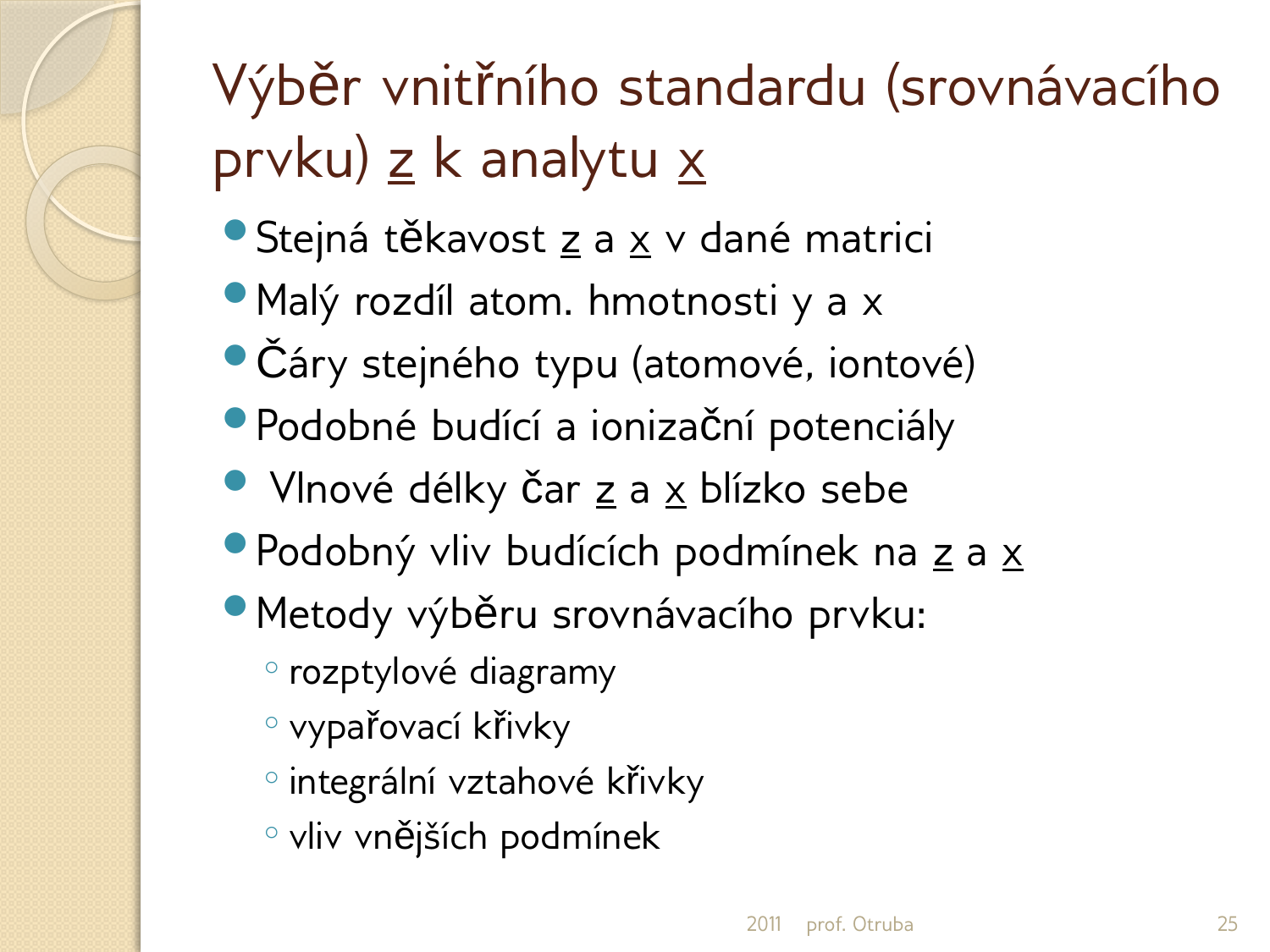

# Výběr vnitřního standardu (srovnávacího prvku) z k analytu x
Stejná těkavost z a x v dané matrici
Malý rozdíl atom. hmotnosti y a x
Čáry stejného typu (atomové, iontové)
Podobné budící a ionizační potenciály
 Vlnové délky čar z a x blízko sebe
Podobný vliv budících podmínek na z a x
Metody výběru srovnávacího prvku:
rozptylové diagramy
vypařovací křivky
integrální vztahové křivky
vliv vnějších podmínek
2011
prof. Otruba
25